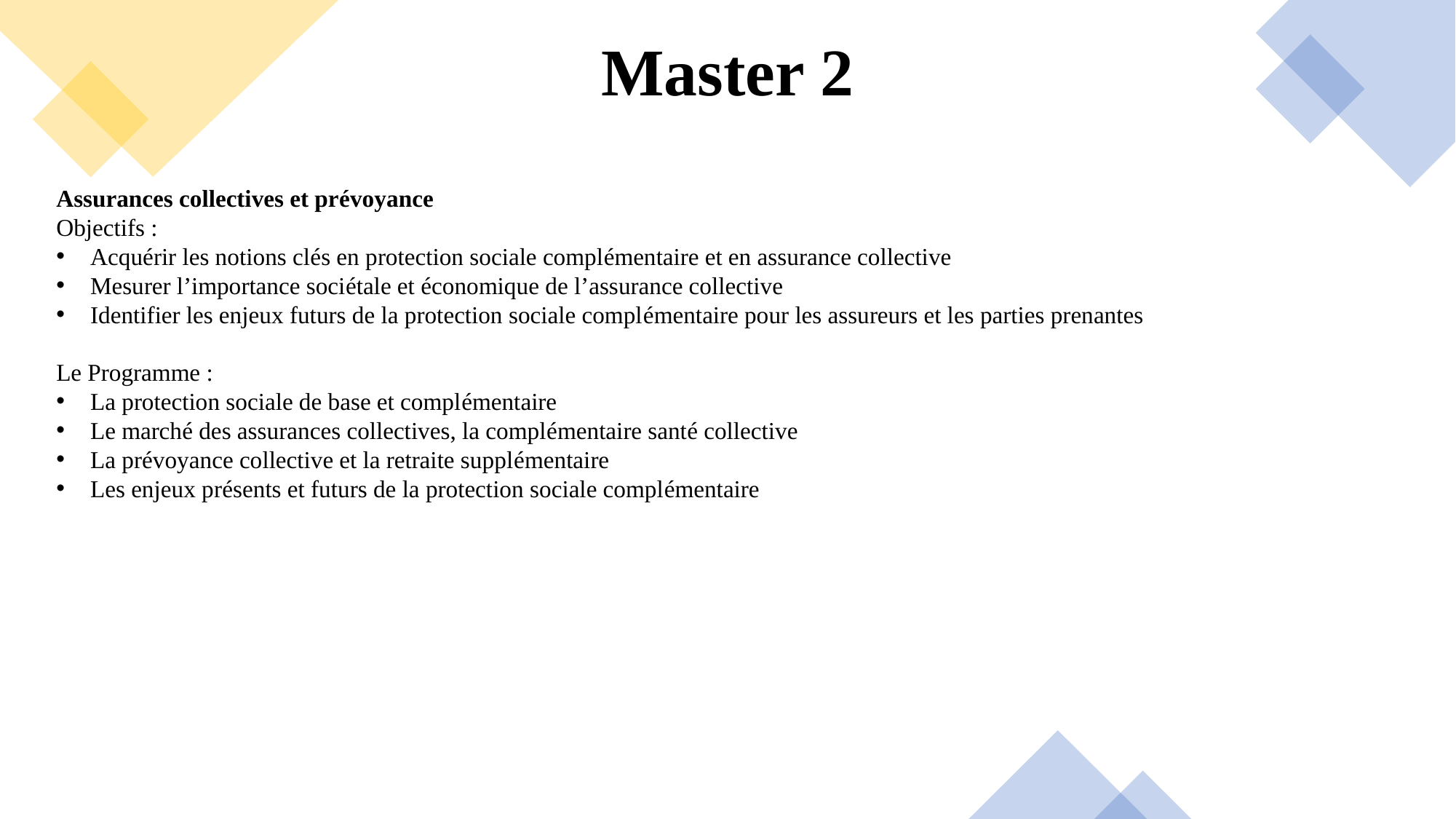

# Master 2

Assurances collectives et prévoyance
Objectifs :
Acquérir les notions clés en protection sociale complémentaire et en assurance collective
Mesurer l’importance sociétale et économique de l’assurance collective
Identifier les enjeux futurs de la protection sociale complémentaire pour les assureurs et les parties prenantes

Le Programme :
La protection sociale de base et complémentaire
Le marché des assurances collectives, la complémentaire santé collective
La prévoyance collective et la retraite supplémentaire
Les enjeux présents et futurs de la protection sociale complémentaire